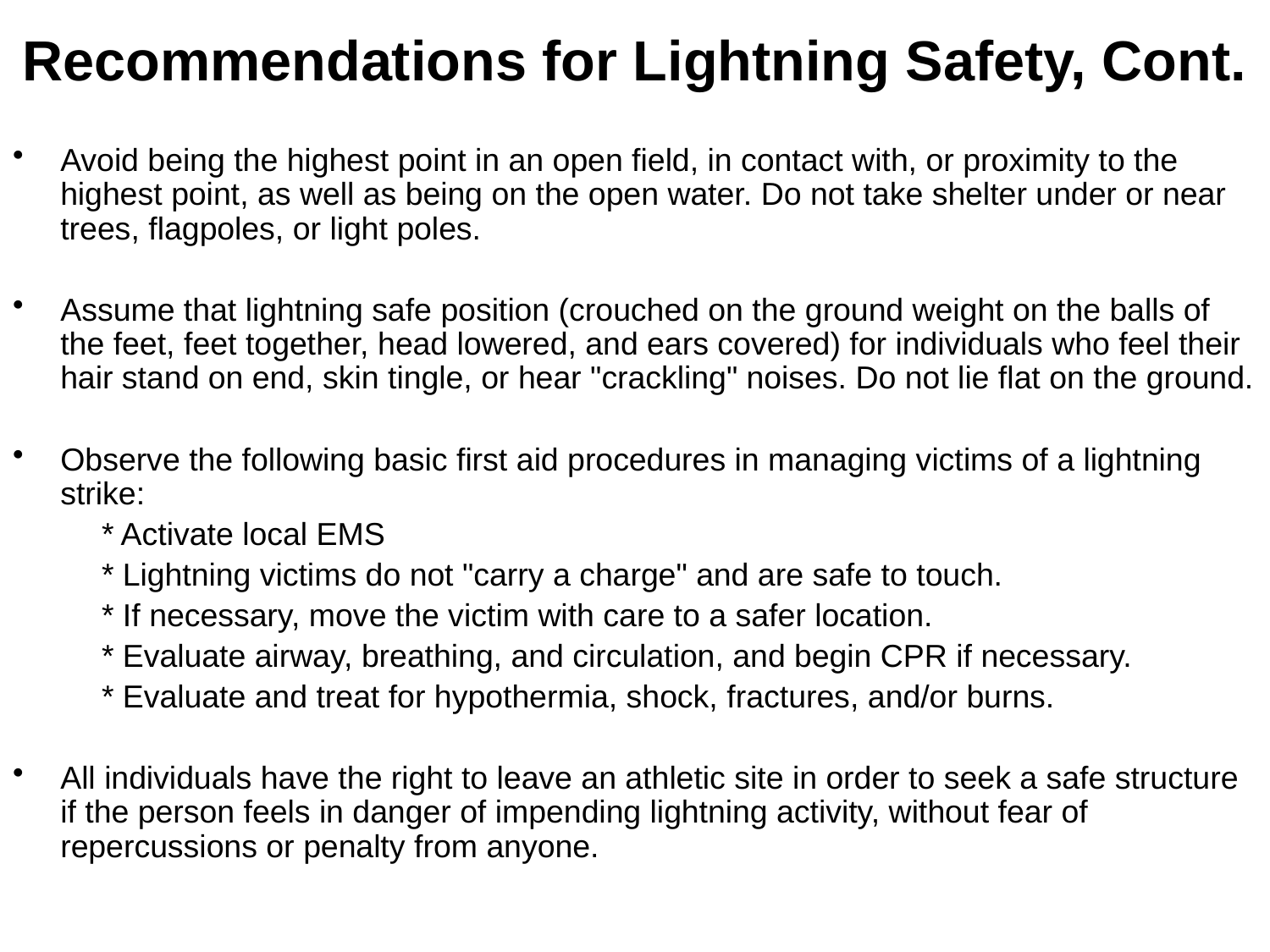

# Recommendations for Lightning Safety, Cont.
Avoid being the highest point in an open field, in contact with, or proximity to the highest point, as well as being on the open water. Do not take shelter under or near trees, flagpoles, or light poles.

Assume that lightning safe position (crouched on the ground weight on the balls of the feet, feet together, head lowered, and ears covered) for individuals who feel their hair stand on end, skin tingle, or hear "crackling" noises. Do not lie flat on the ground.

Observe the following basic first aid procedures in managing victims of a lightning strike:
          * Activate local EMS
          * Lightning victims do not "carry a charge" and are safe to touch.
          * If necessary, move the victim with care to a safer location.
          * Evaluate airway, breathing, and circulation, and begin CPR if necessary.
          * Evaluate and treat for hypothermia, shock, fractures, and/or burns.

All individuals have the right to leave an athletic site in order to seek a safe structure if the person feels in danger of impending lightning activity, without fear of repercussions or penalty from anyone.